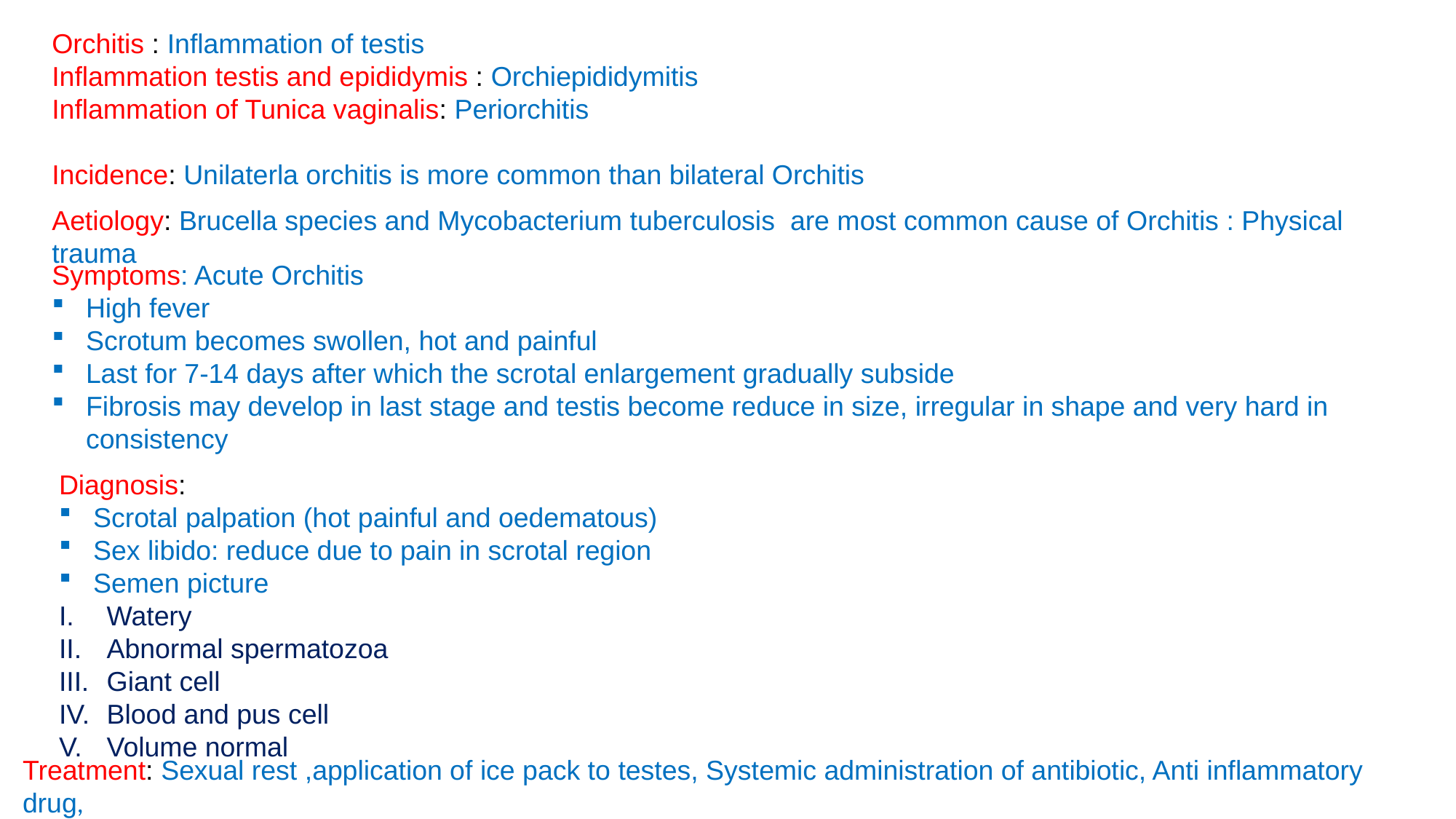

Orchitis : Inflammation of testis
Inflammation testis and epididymis : Orchiepididymitis
Inflammation of Tunica vaginalis: Periorchitis

Incidence: Unilaterla orchitis is more common than bilateral Orchitis
Aetiology: Brucella species and Mycobacterium tuberculosis  are most common cause of Orchitis : Physical trauma
Symptoms: Acute Orchitis
High fever
Scrotum becomes swollen, hot and painful
Last for 7-14 days after which the scrotal enlargement gradually subside
Fibrosis may develop in last stage and testis become reduce in size, irregular in shape and very hard in consistency
Diagnosis:
Scrotal palpation (hot painful and oedematous)
Sex libido: reduce due to pain in scrotal region
Semen picture
Watery
Abnormal spermatozoa
Giant cell
Blood and pus cell
Volume normal
Treatment: Sexual rest ,application of ice pack to testes, Systemic administration of antibiotic, Anti inflammatory drug,